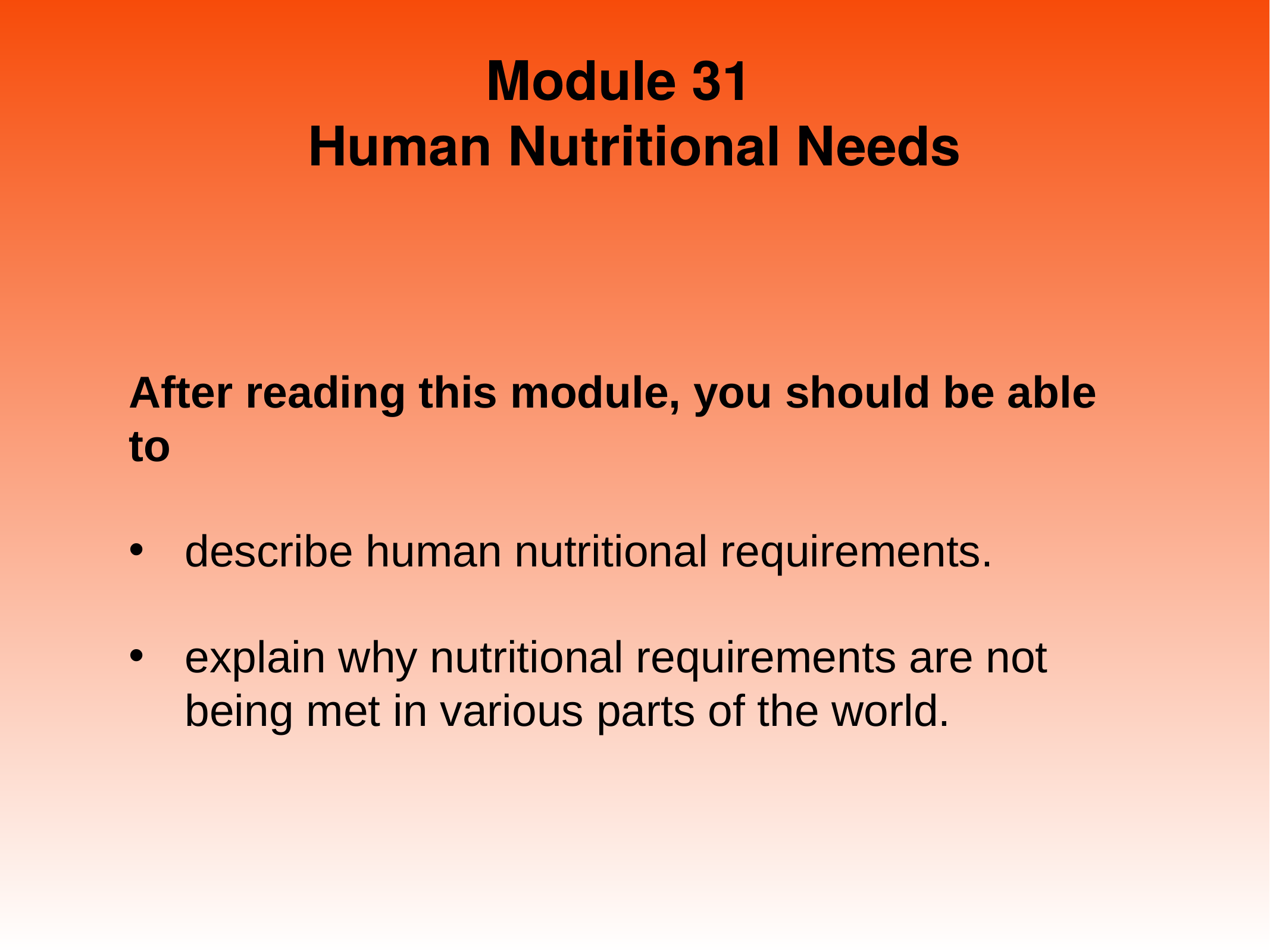

# Module 31 Human Nutritional Needs
After reading this module, you should be able to
describe human nutritional requirements.
explain why nutritional requirements are not being met in various parts of the world.